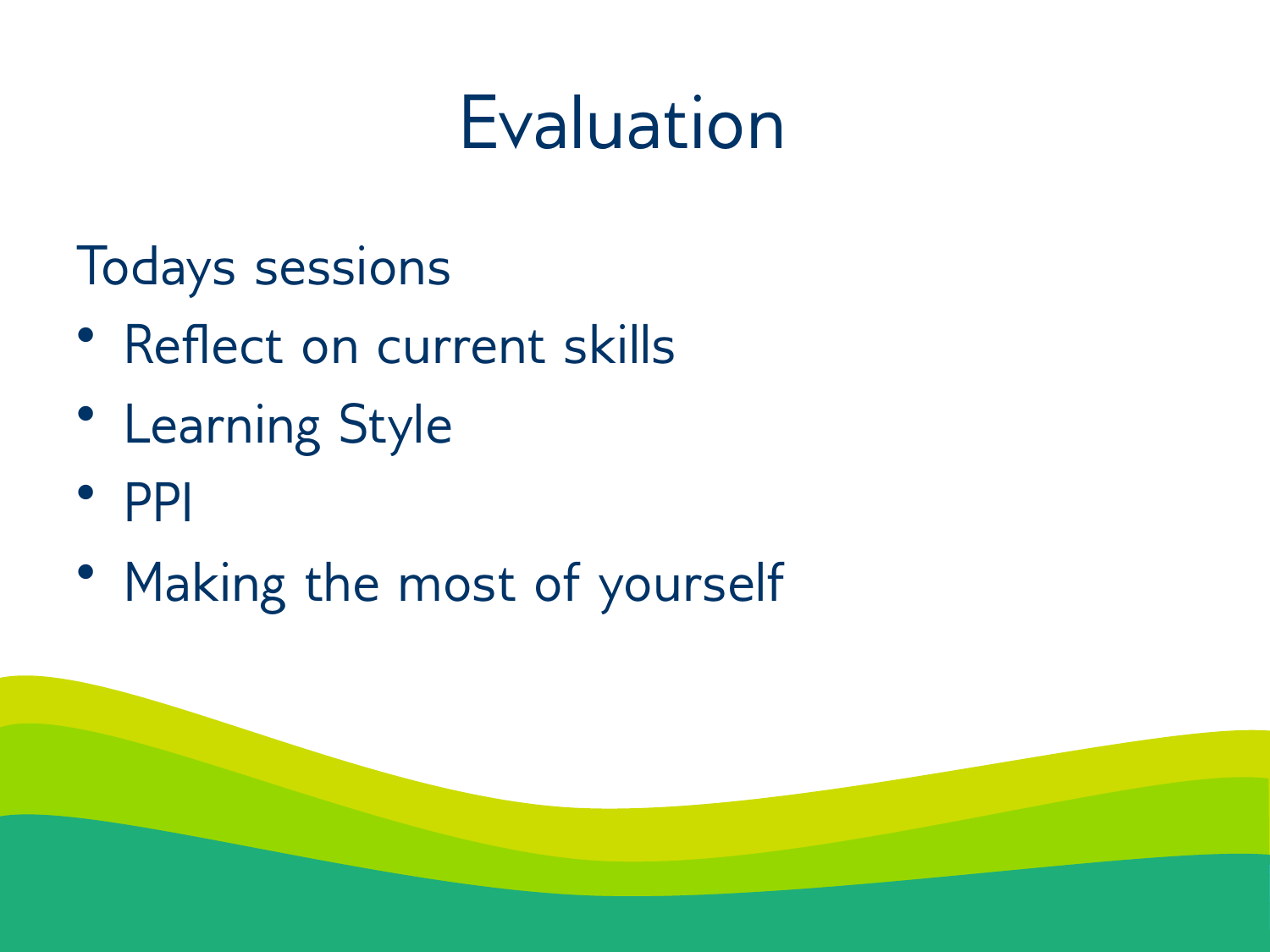

# Evaluation
Todays sessions
Reflect on current skills
Learning Style
PPI
Making the most of yourself